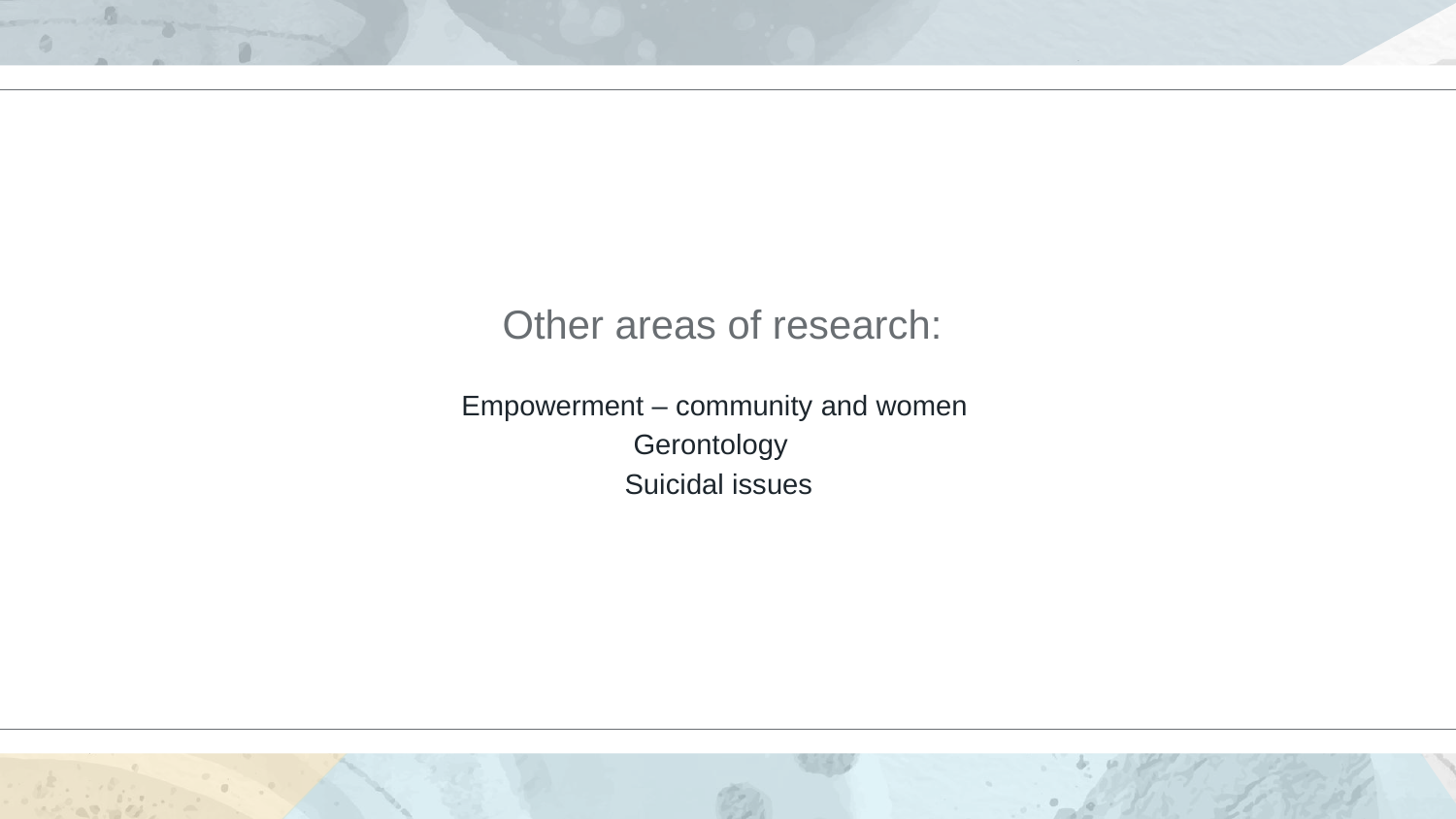

# Other areas of research:
Empowerment – community and women
Gerontology
Suicidal issues